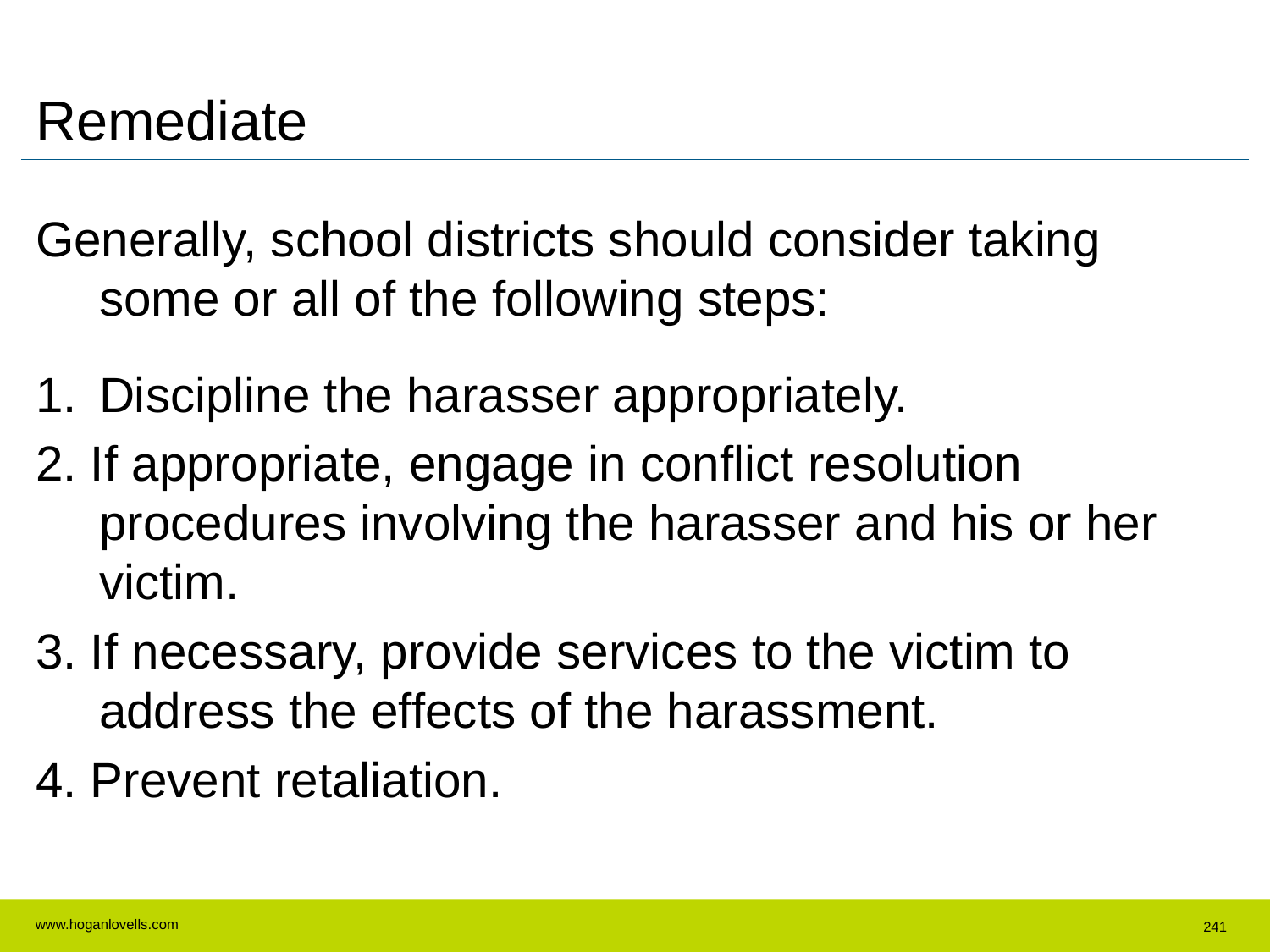

Remediate
Generally, school districts should consider taking some or all of the following steps:

Discipline the harasser appropriately.
2. If appropriate, engage in conflict resolution procedures involving the harasser and his or her victim.
3. If necessary, provide services to the victim to address the effects of the harassment.
4. Prevent retaliation.

241